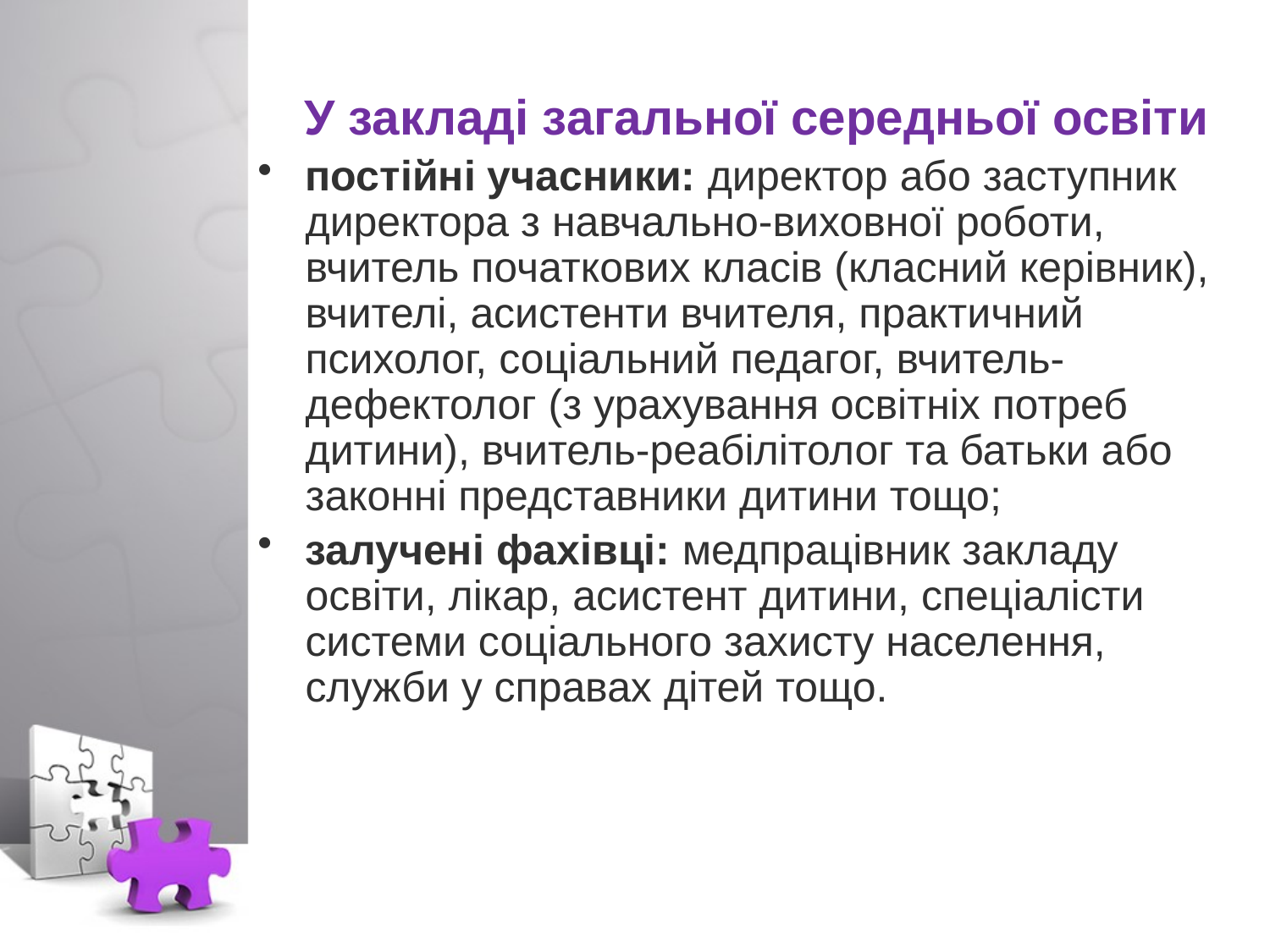

У закладі загальної середньої освіти
постійні учасники: директор або заступник директора з навчально-виховної роботи, вчитель початкових класів (класний керівник), вчителі, асистенти вчителя, практичний психолог, соціальний педагог, вчитель-дефектолог (з урахування освітніх потреб дитини), вчитель-реабілітолог та батьки або законні представники дитини тощо;
залучені фахівці: медпрацівник закладу освіти, лікар, асистент дитини, спеціалісти системи соціального захисту населення, служби у справах дітей тощо.